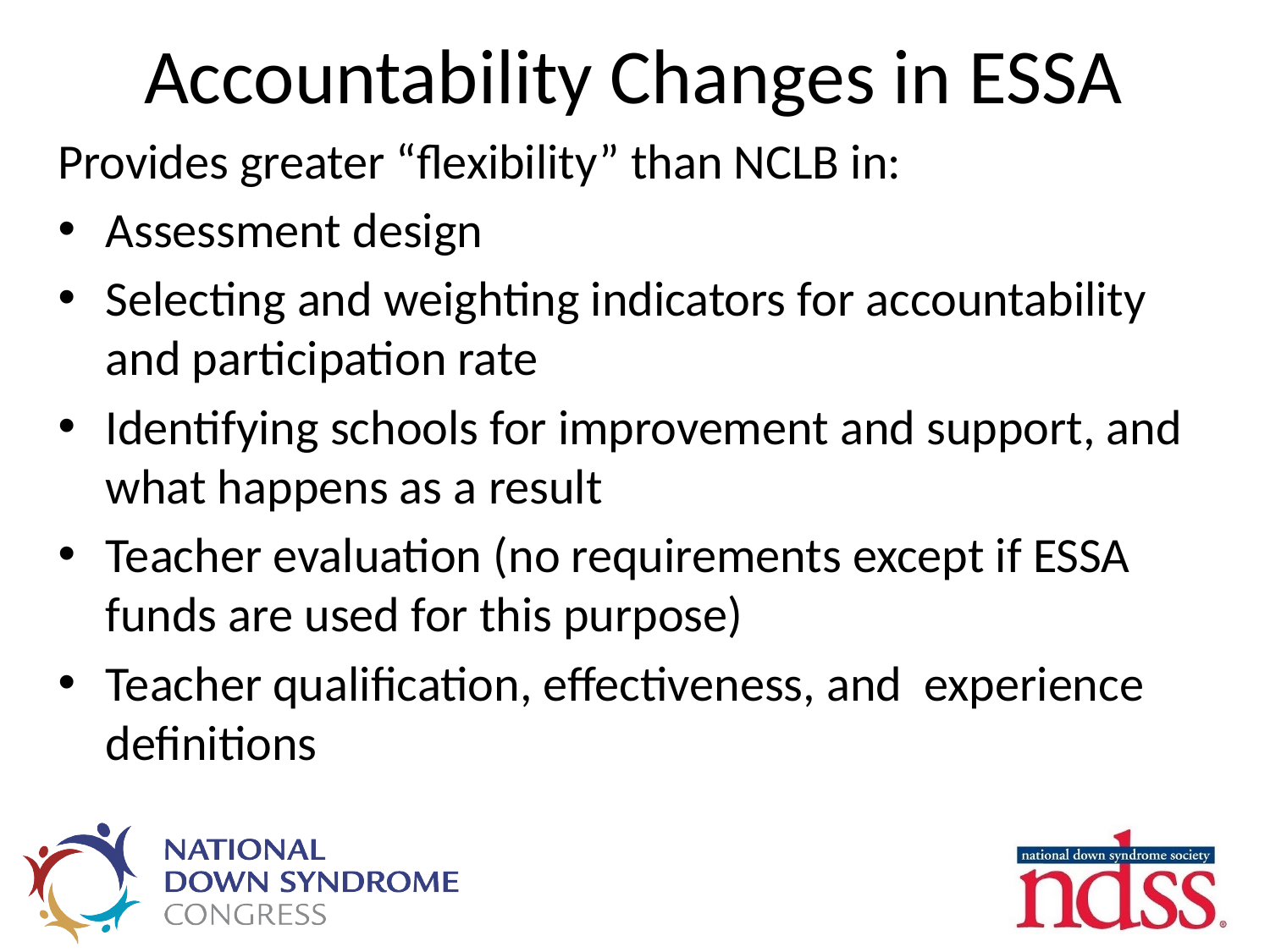

# Accountability Changes in ESSA
Provides greater “flexibility” than NCLB in:
Assessment design
Selecting and weighting indicators for accountability and participation rate
Identifying schools for improvement and support, and what happens as a result
Teacher evaluation (no requirements except if ESSA funds are used for this purpose)
Teacher qualification, effectiveness, and  experience definitions